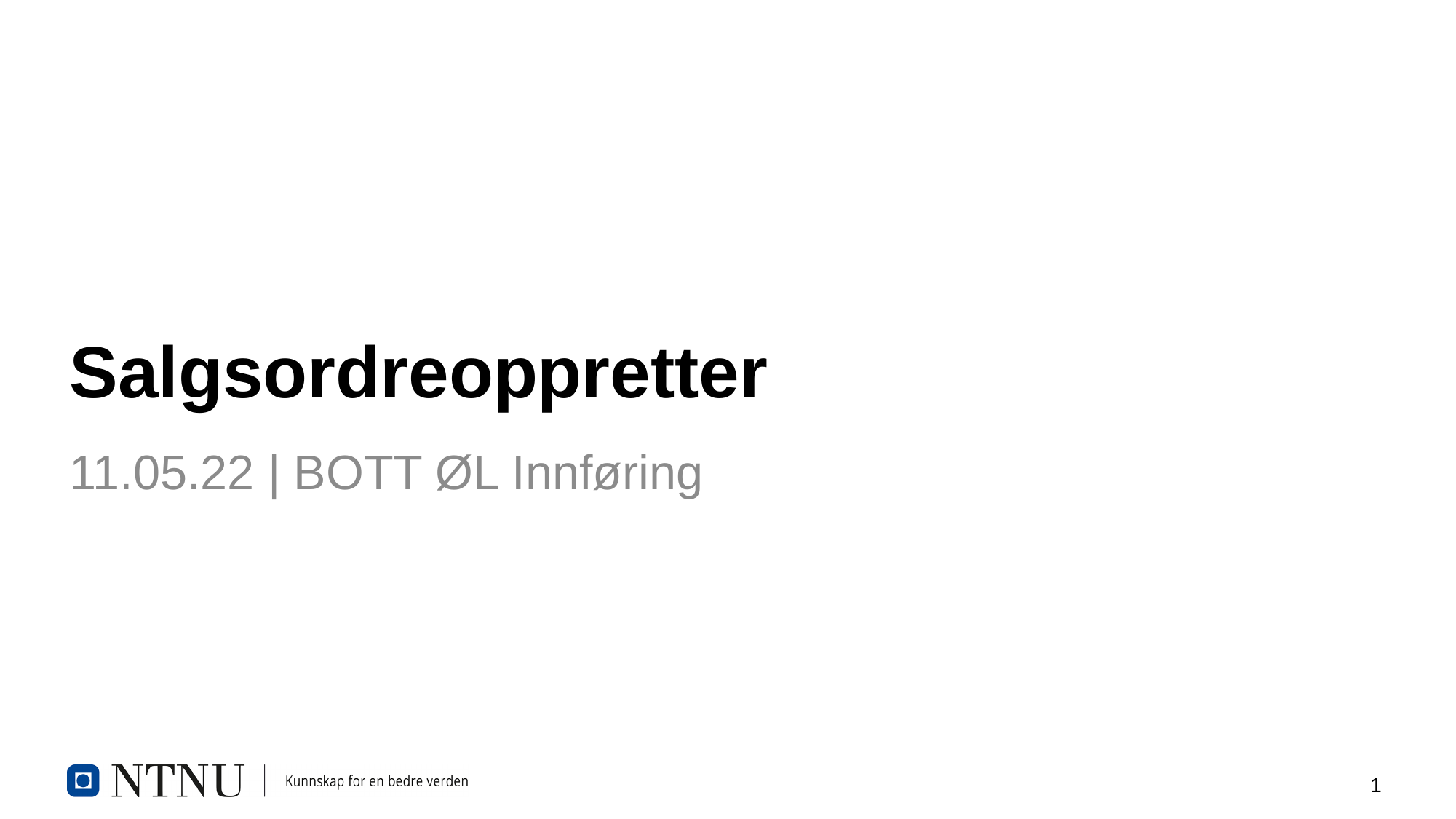

# Salgsordreoppretter
11.05.22 | BOTT ØL Innføring